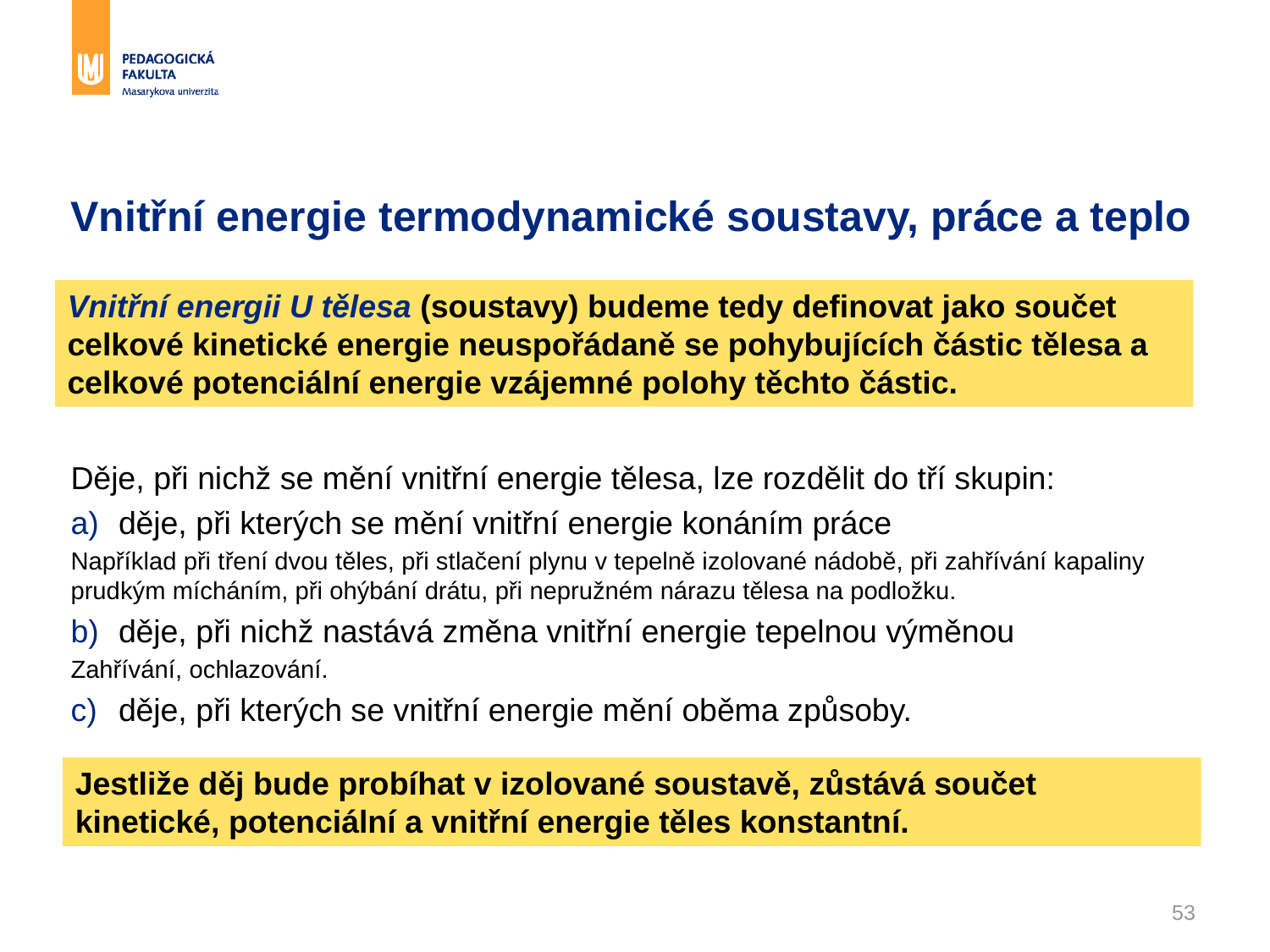

# Vnitřní energie termodynamické soustavy, práce a teplo
Vnitřní energii U tělesa (soustavy) budeme tedy definovat jako součet celkové kinetické energie neuspořádaně se pohybujících částic tělesa a celkové potenciální energie vzájemné polohy těchto částic.

Děje, při nichž se mění vnitřní energie tělesa, lze rozdělit do tří skupin:
děje, při kterých se mění vnitřní energie konáním práce
Například při tření dvou těles, při stlačení plynu v tepelně izolované nádobě, při zahřívání kapaliny prudkým mícháním, při ohýbání drátu, při nepružném nárazu tělesa na podložku.
děje, při nichž nastává změna vnitřní energie tepelnou výměnou
Zahřívání, ochlazování.
děje, při kterých se vnitřní energie mění oběma způsoby.

Jestliže děj bude probíhat v izolované soustavě, zůstává součet kinetické, potenciální a vnitřní energie těles konstantní.

53